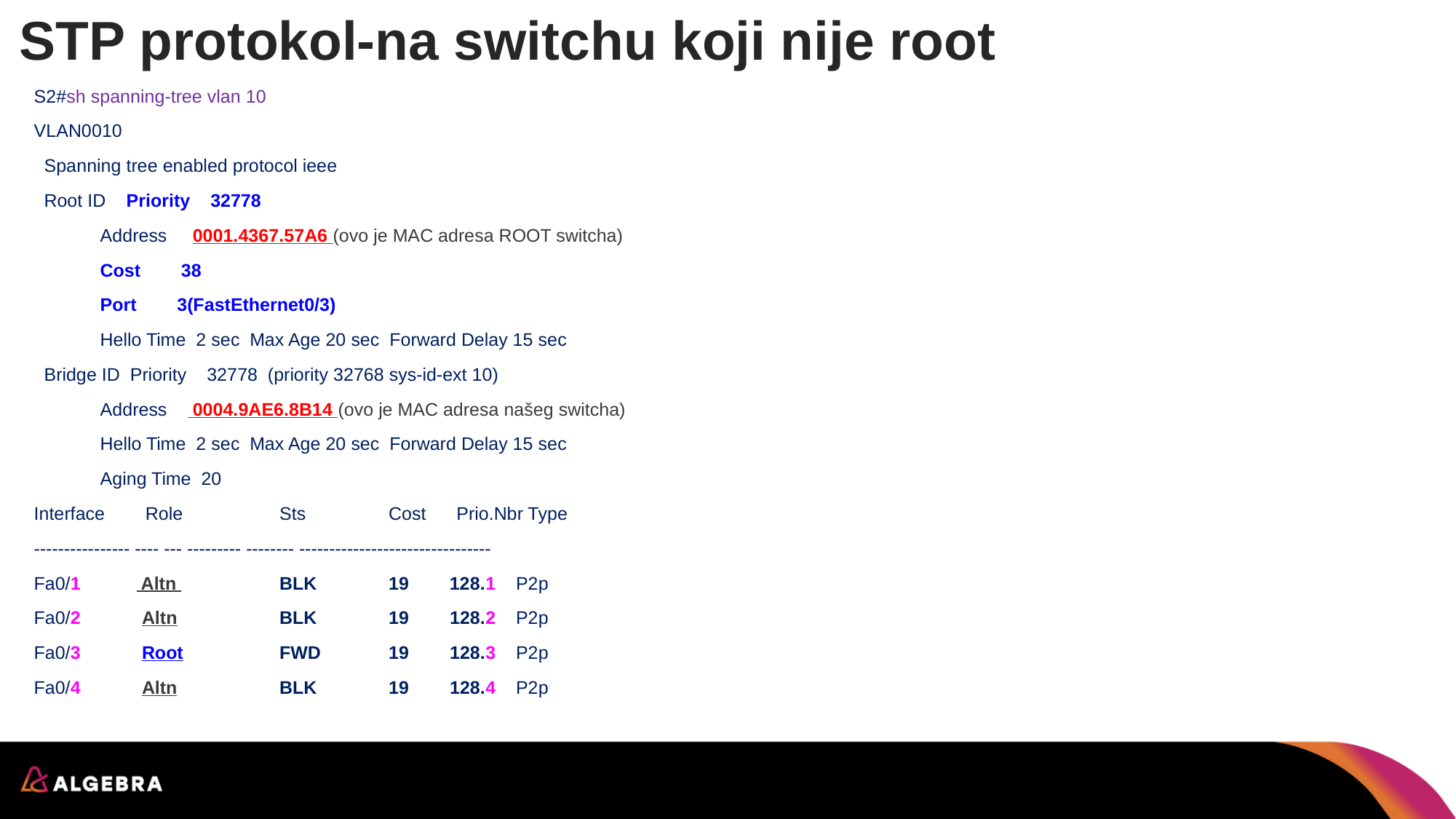

# STP protokol-na switchu koji nije root
S2#sh spanning-tree vlan 10
VLAN0010
  Spanning tree enabled protocol ieee
  Root ID    Priority    32778
             Address     0001.4367.57A6 (ovo je MAC adresa ROOT switcha)
             Cost        38
             Port        3(FastEthernet0/3)
             Hello Time  2 sec  Max Age 20 sec  Forward Delay 15 sec
  Bridge ID  Priority    32778  (priority 32768 sys-id-ext 10)
             Address     0004.9AE6.8B14 (ovo je MAC adresa našeg switcha)
             Hello Time  2 sec  Max Age 20 sec  Forward Delay 15 sec
             Aging Time  20
Interface        Role 	Sts 	Cost      Prio.Nbr Type
---------------- ---- --- --------- -------- --------------------------------
Fa0/1            Altn 	BLK 	19        128.1    P2p
Fa0/2            Altn 	BLK 	19        128.2    P2p
Fa0/3            Root 	FWD 	19        128.3    P2p
Fa0/4            Altn 	BLK 	19        128.4    P2p